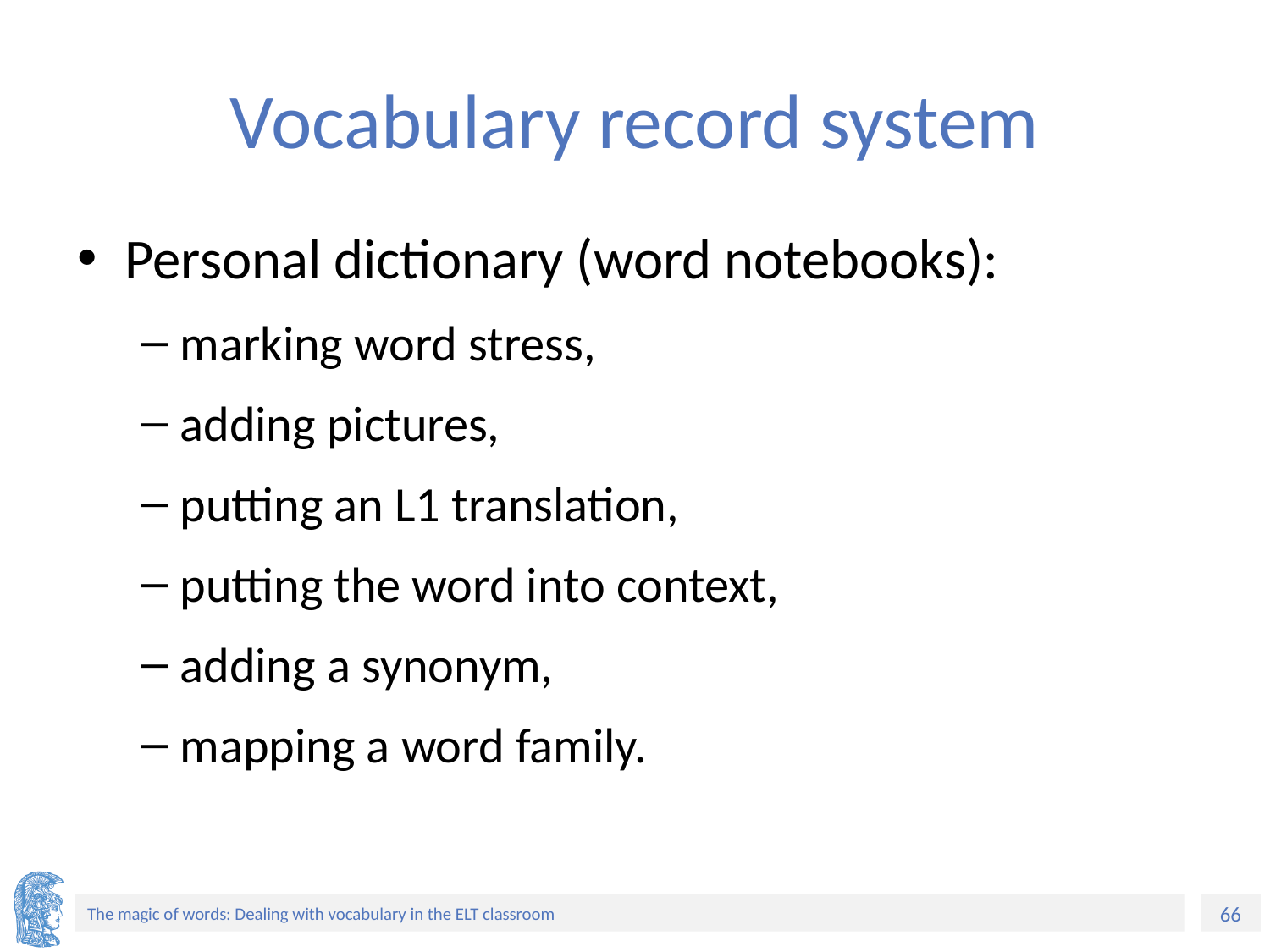

# Vocabulary record system
Personal dictionary (word notebooks):
marking word stress,
adding pictures,
putting an L1 translation,
putting the word into context,
adding a synonym,
mapping a word family.